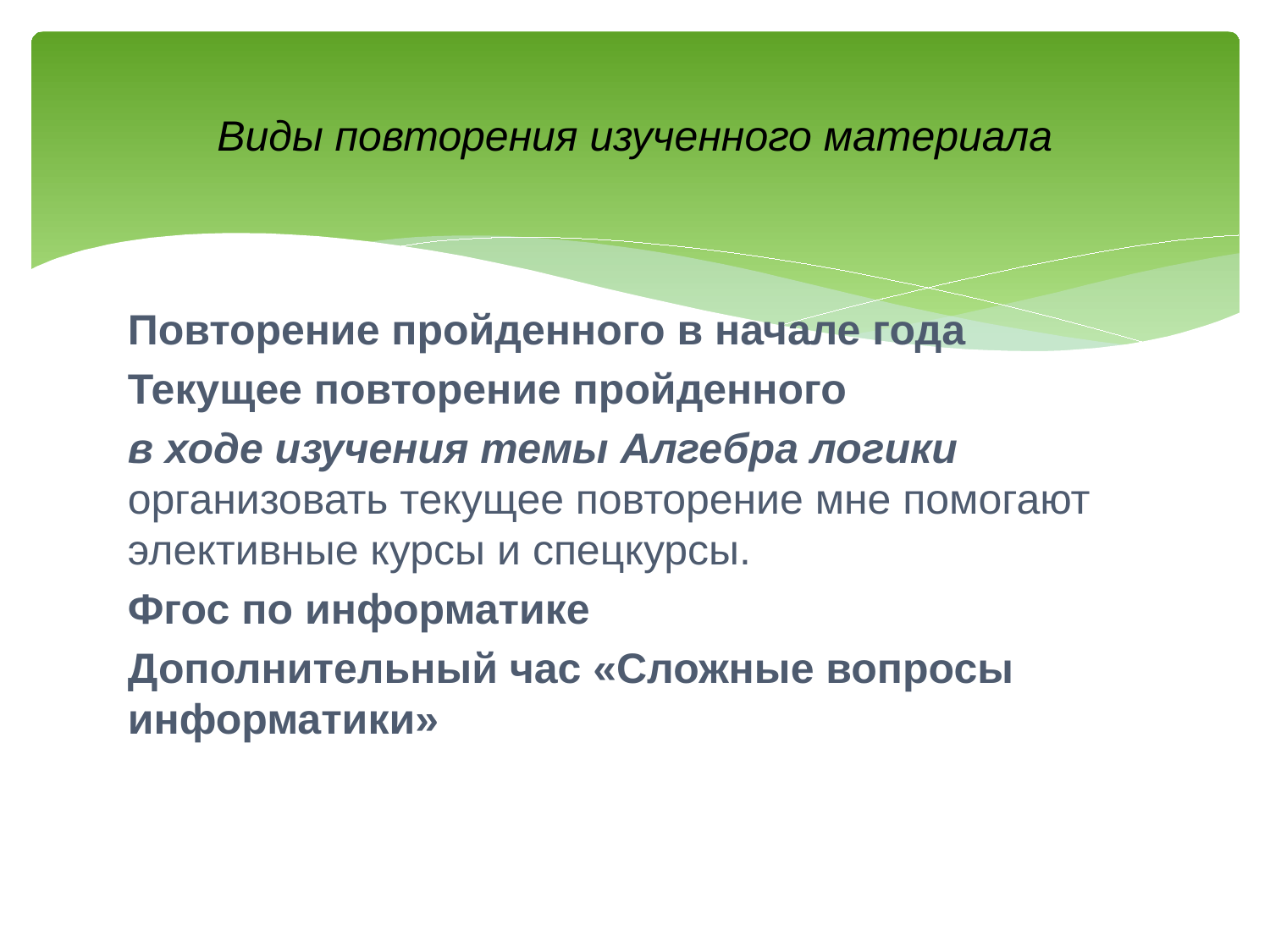

# Виды повторения изученного материала
Повторение пройденного в начале года
Текущее повторение пройденного
в ходе изучения темы Алгебра логики организовать текущее повторение мне помогают  элективные курсы и спецкурсы.
Фгос по информатике
Дополнительный час «Сложные вопросы информатики»